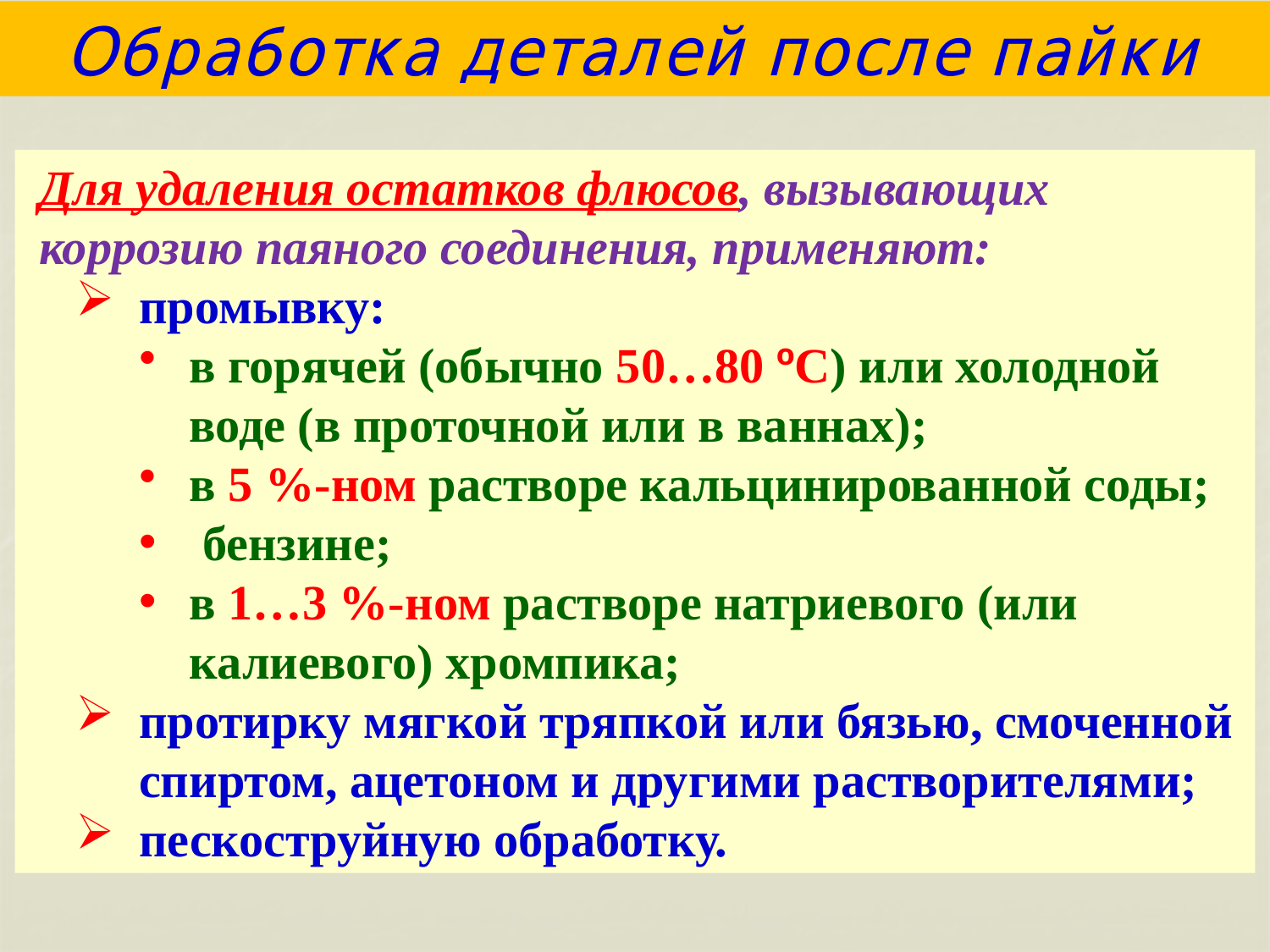

# Обработка деталей после пайки
Для удаления остатков флюсов, вызывающих коррозию паяного соединения, применяют:
промывку:
в горячей (обычно 50…80 ºС) или холодной воде (в проточной или в ваннах);
в 5 %-ном растворе кальцинированной соды;
бензине;
в 1…3 %-ном растворе натриевого (или калиевого) хромпика;
протирку мягкой тряпкой или бязью, смоченной спиртом, ацетоном и другими растворителями;
пескоструйную обработку.